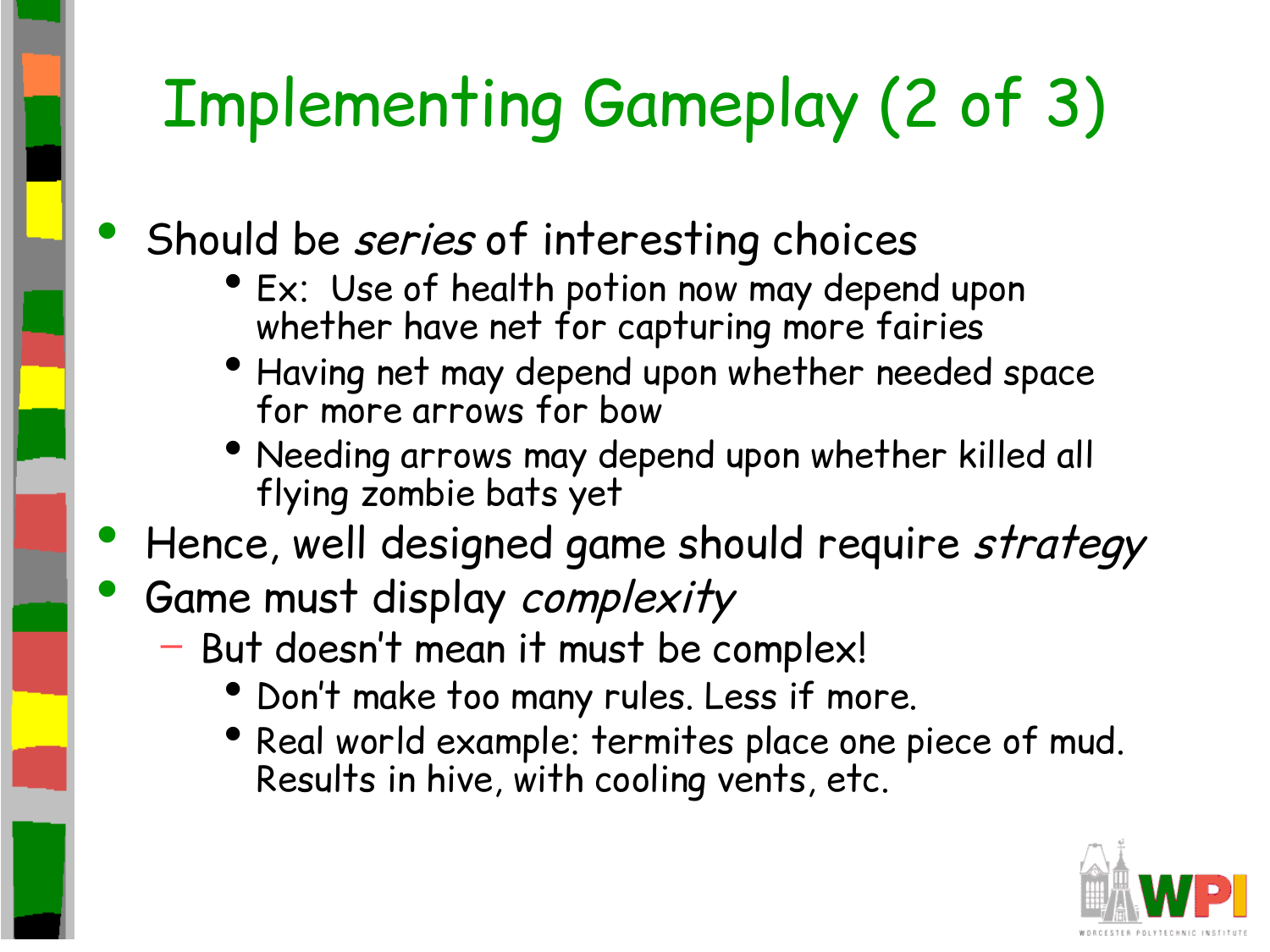

# Implementing Gameplay (2 of 3)
Should be series of interesting choices
Ex:  Use of health potion now may depend upon whether have net for capturing more fairies
Having net may depend upon whether needed space for more arrows for bow
Needing arrows may depend upon whether killed all flying zombie bats yet
Hence, well designed game should require strategy
Game must display complexity
But doesn’t mean it must be complex!
Don’t make too many rules. Less if more.
Real world example: termites place one piece of mud.  Results in hive, with cooling vents, etc.